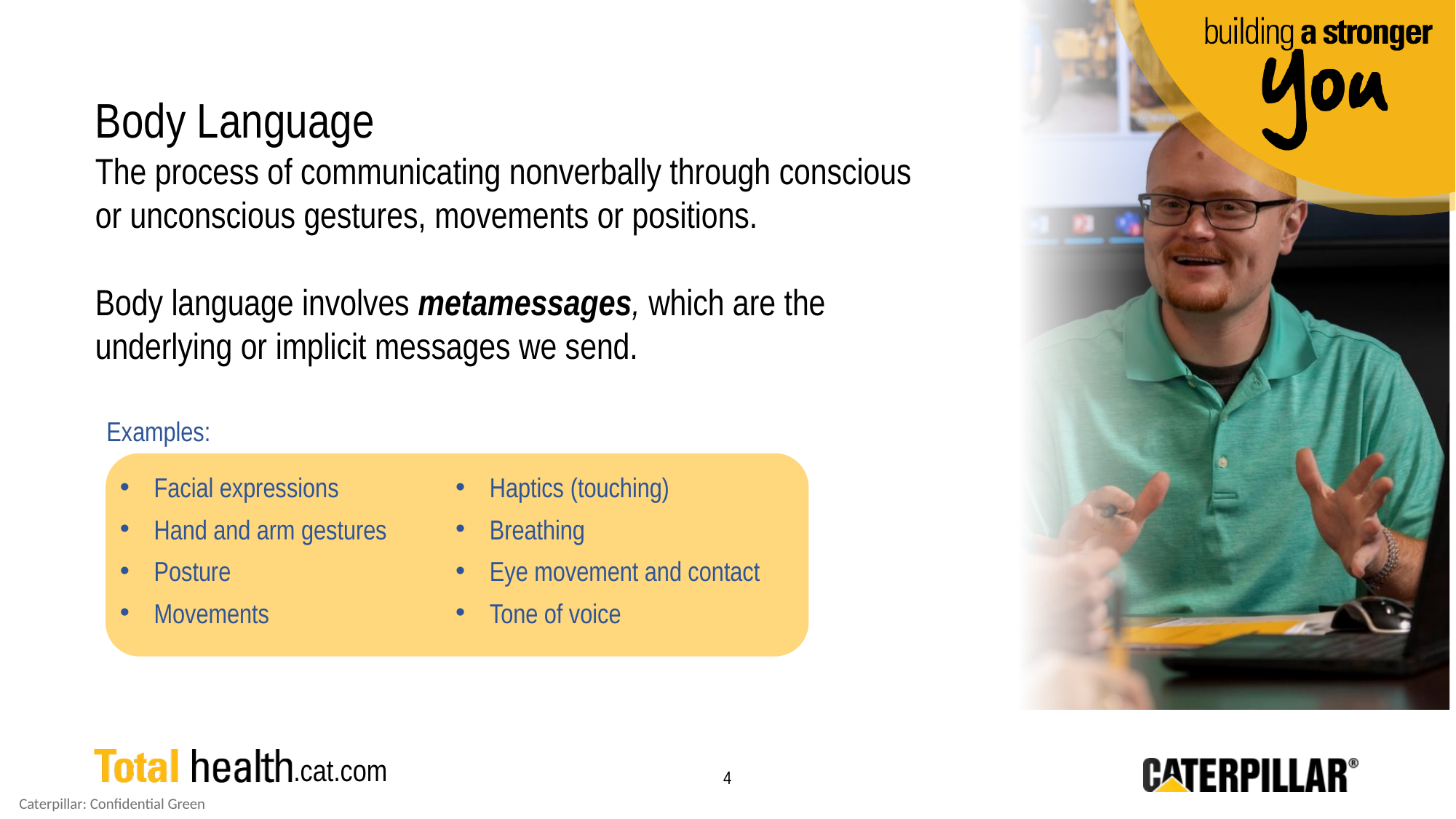

Body Language
The process of communicating nonverbally through conscious or unconscious gestures, movements or positions.

Body language involves metamessages, which are the underlying or implicit messages we send.
Examples:

Haptics (touching)
Breathing
Eye movement and contact
Tone of voice
Facial expressions
Hand and arm gestures
Posture
Movements
4